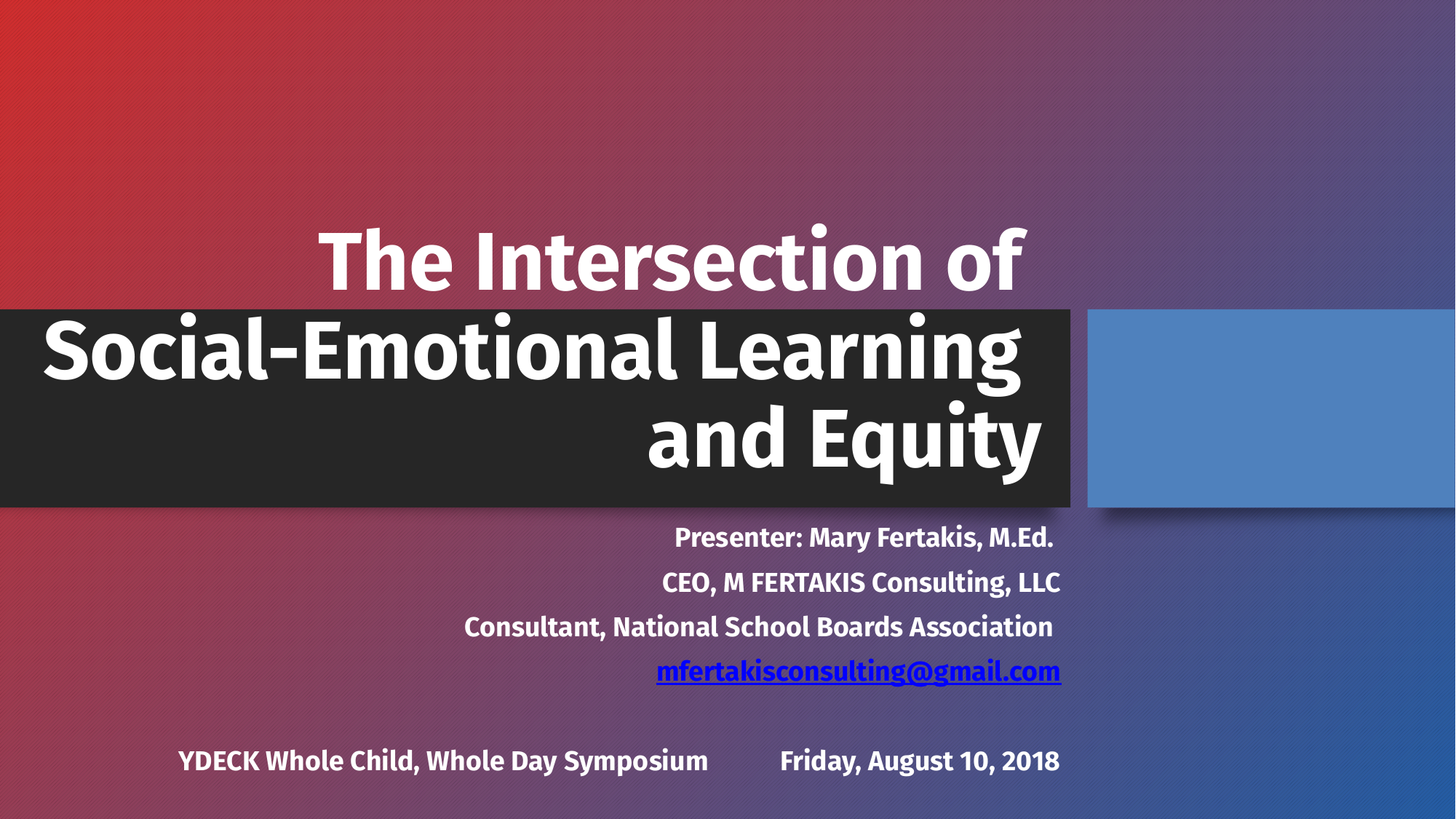

# The Intersection of Social-Emotional Learning and Equity
Presenter: Mary Fertakis, M.Ed.
CEO, M FERTAKIS Consulting, LLC
Consultant, National School Boards Association
mfertakisconsulting@gmail.com

YDECK Whole Child, Whole Day Symposium           Friday, August 10, 2018